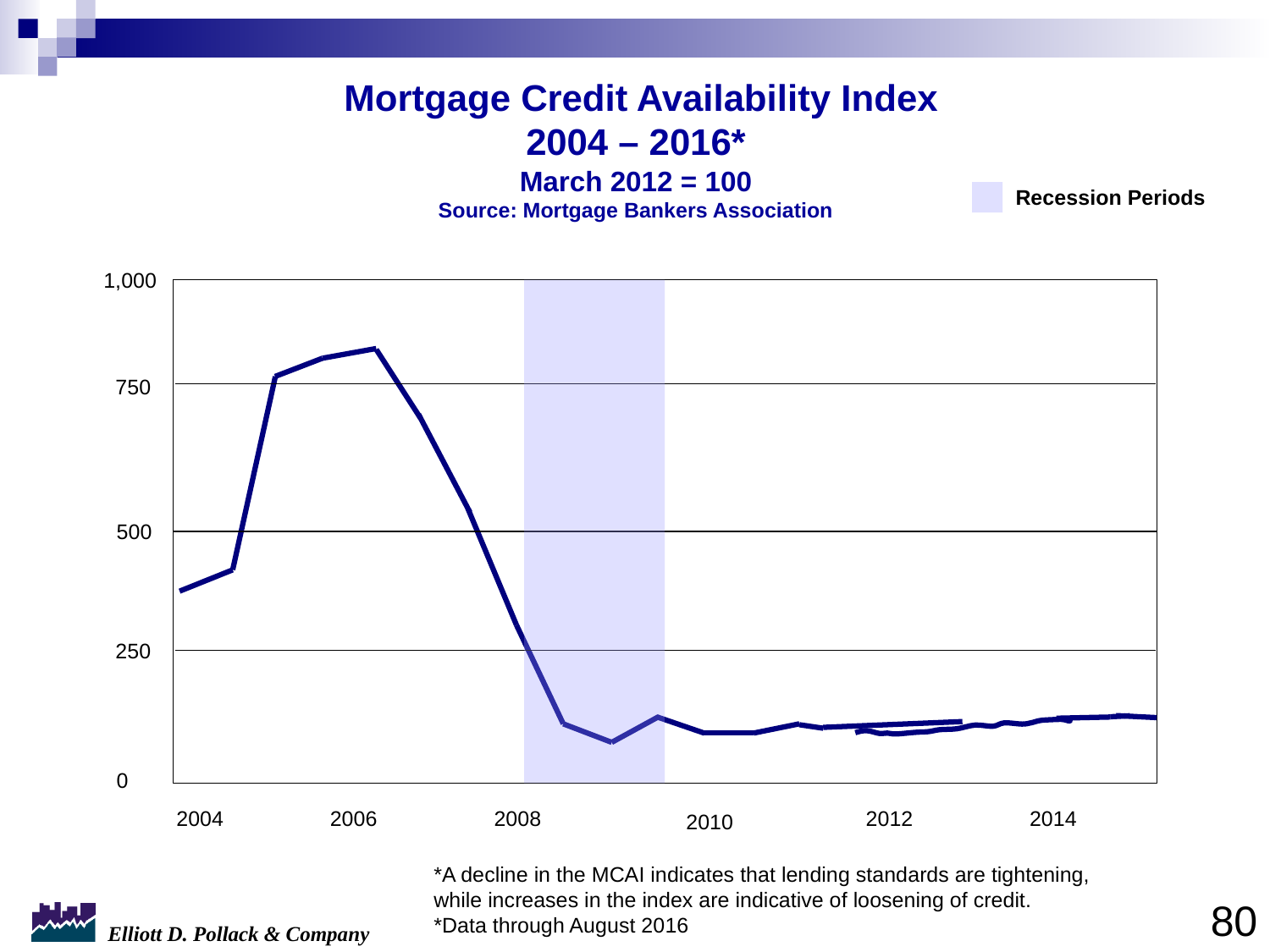

# Mortgage Credit Availability Index 2004 – 2016* March 2012 = 100 Source: Mortgage Bankers Association
Recession Periods

1,000

750
500
250

0
2008
2012
2014
2004
2006
2010
*A decline in the MCAI indicates that lending standards are tightening,
while increases in the index are indicative of loosening of credit.
*Data through August 2016

80